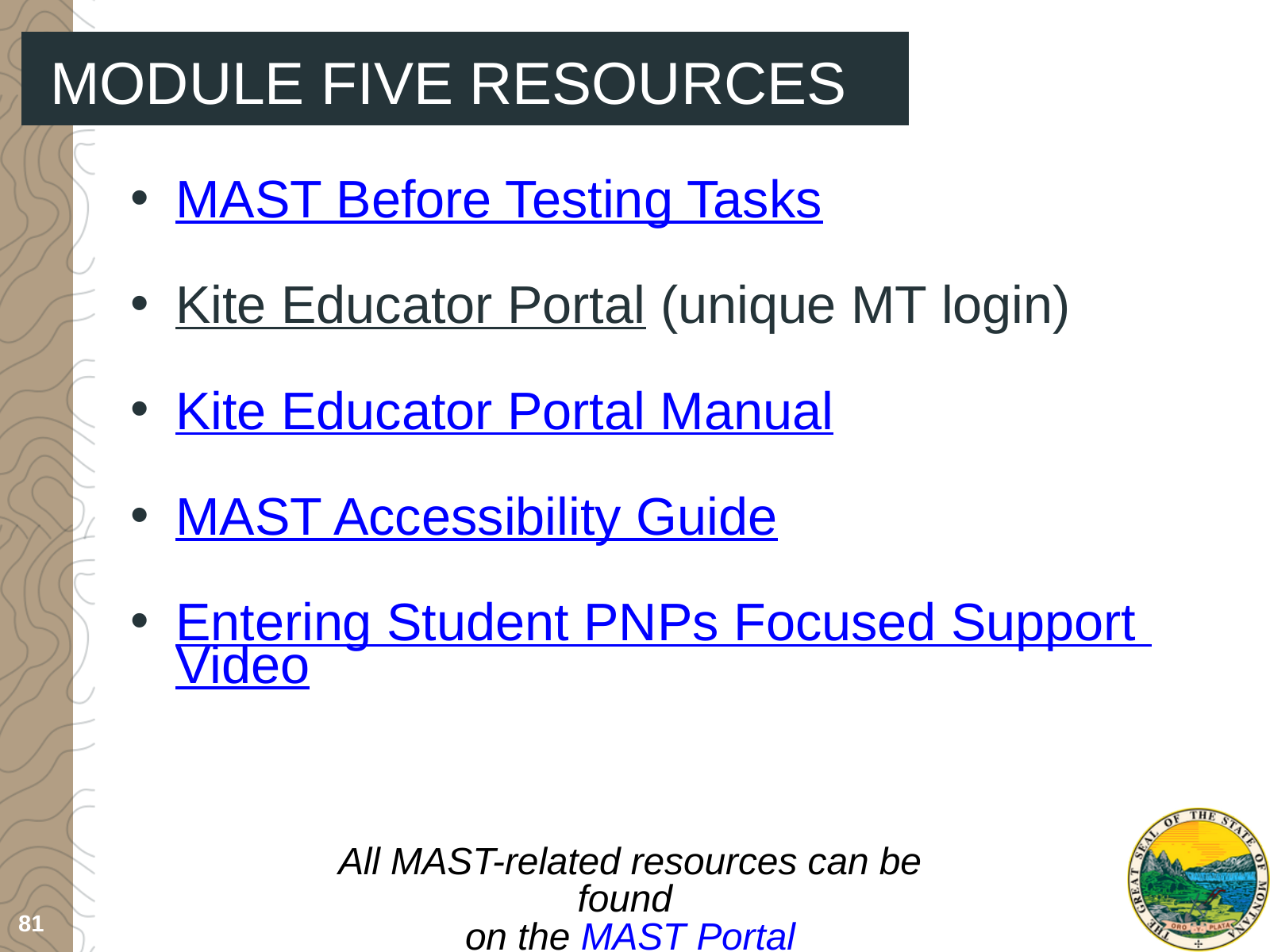

MODULE FIVE RESOURCES

MAST Before Testing Tasks

Kite Educator Portal (unique MT login)

Kite Educator Portal Manual

MAST Accessibility Guide

Entering Student PNPs Focused Support Video

All MAST-related resources can be found
on the MAST Portal
81